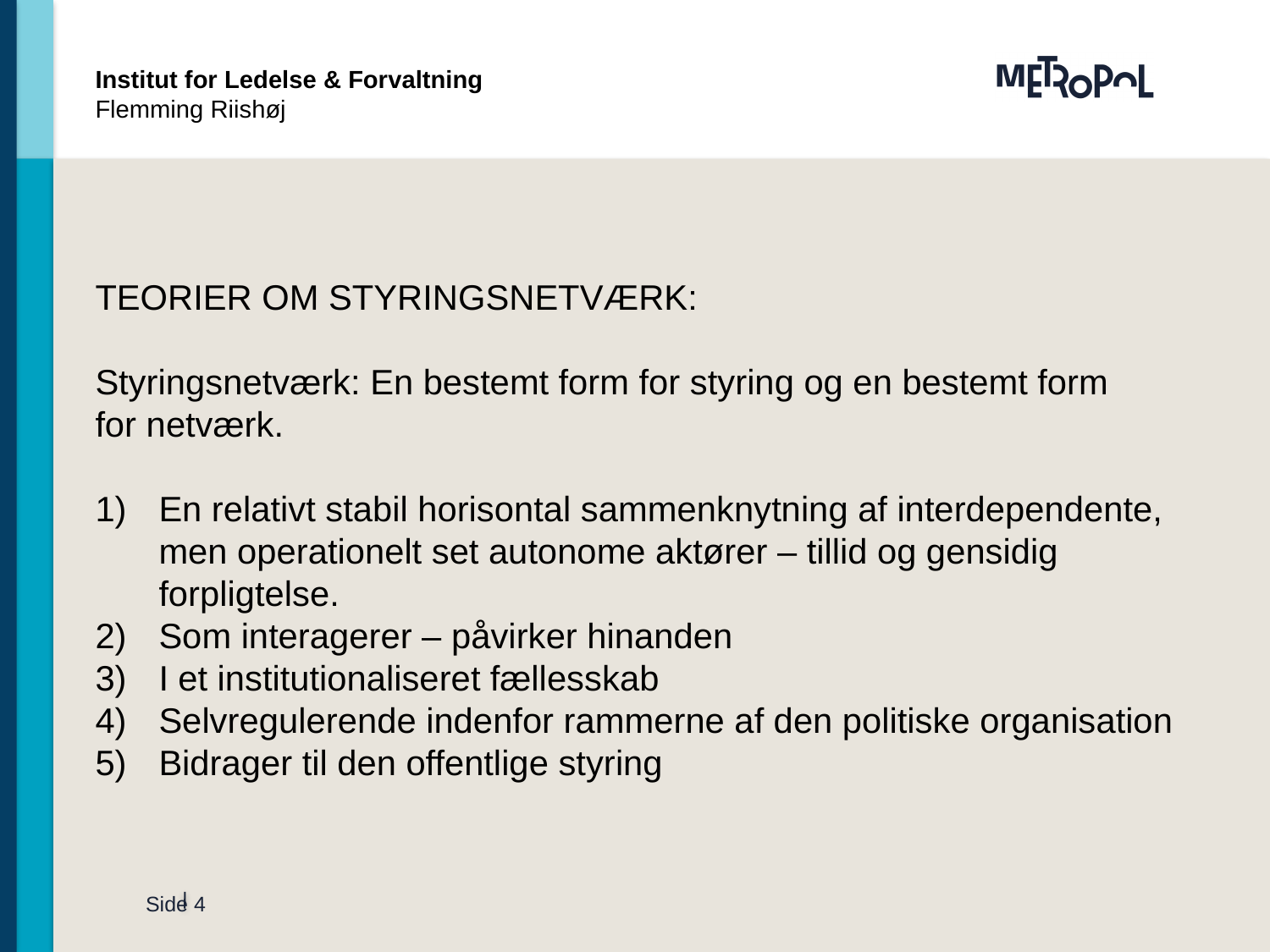

Institut for Ledelse & Forvaltning
Flemming Riishøj
Teorier om Styringsnetværk:

Styringsnetværk: En bestemt form for styring og en bestemt form
for netværk.

En relativt stabil horisontal sammenknytning af interdependente, men operationelt set autonome aktører – tillid og gensidig forpligtelse.
Som interagerer – påvirker hinanden
I et institutionaliseret fællesskab
Selvregulerende indenfor rammerne af den politiske organisation
Bidrager til den offentlige styring

Side 4